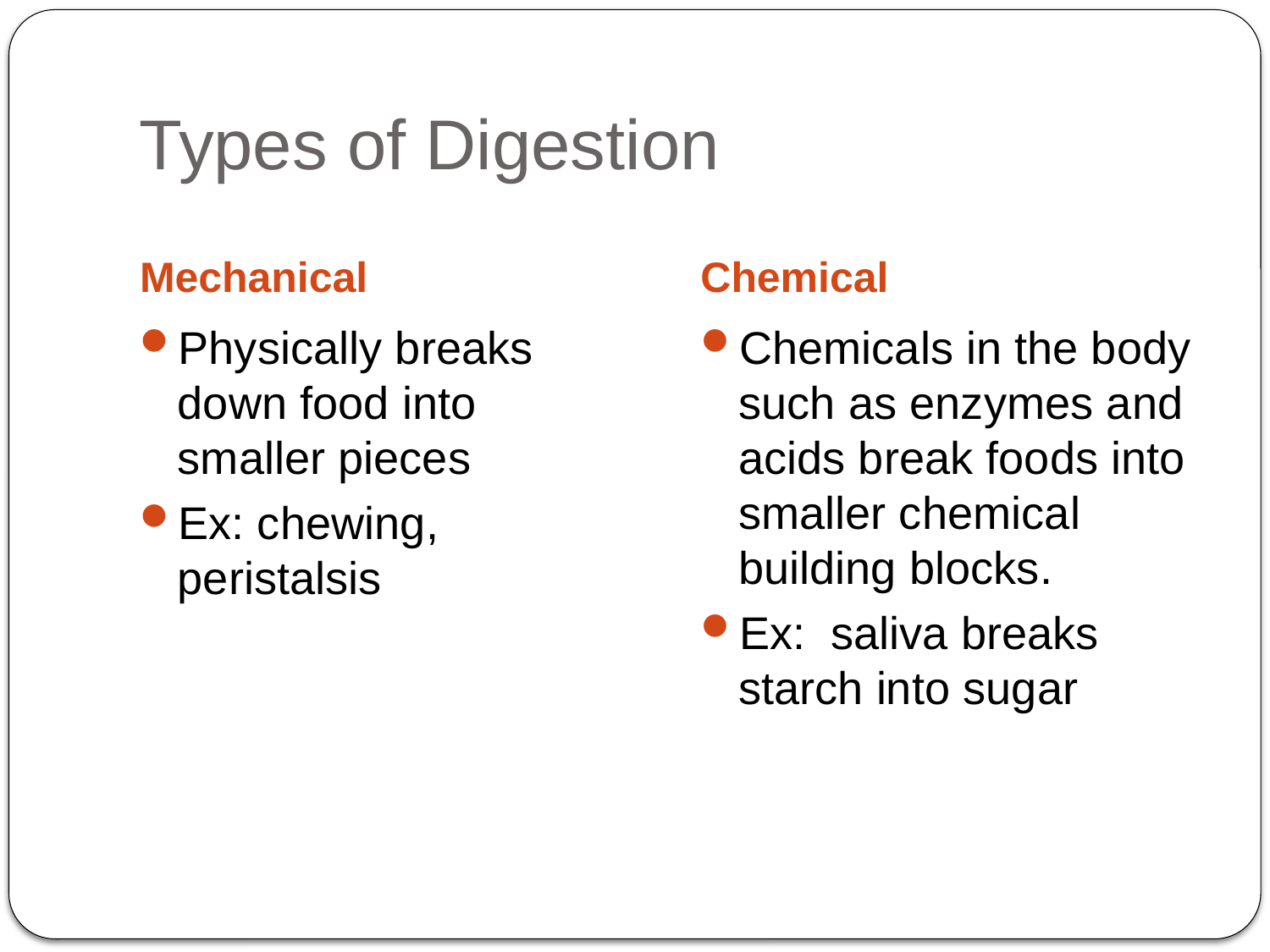

# Types of Digestion
Mechanical
Chemical
Physically breaks down food into smaller pieces
Ex: chewing, peristalsis
Chemicals in the body such as enzymes and acids break foods into smaller chemical building blocks.
Ex:  saliva breaks starch into sugar